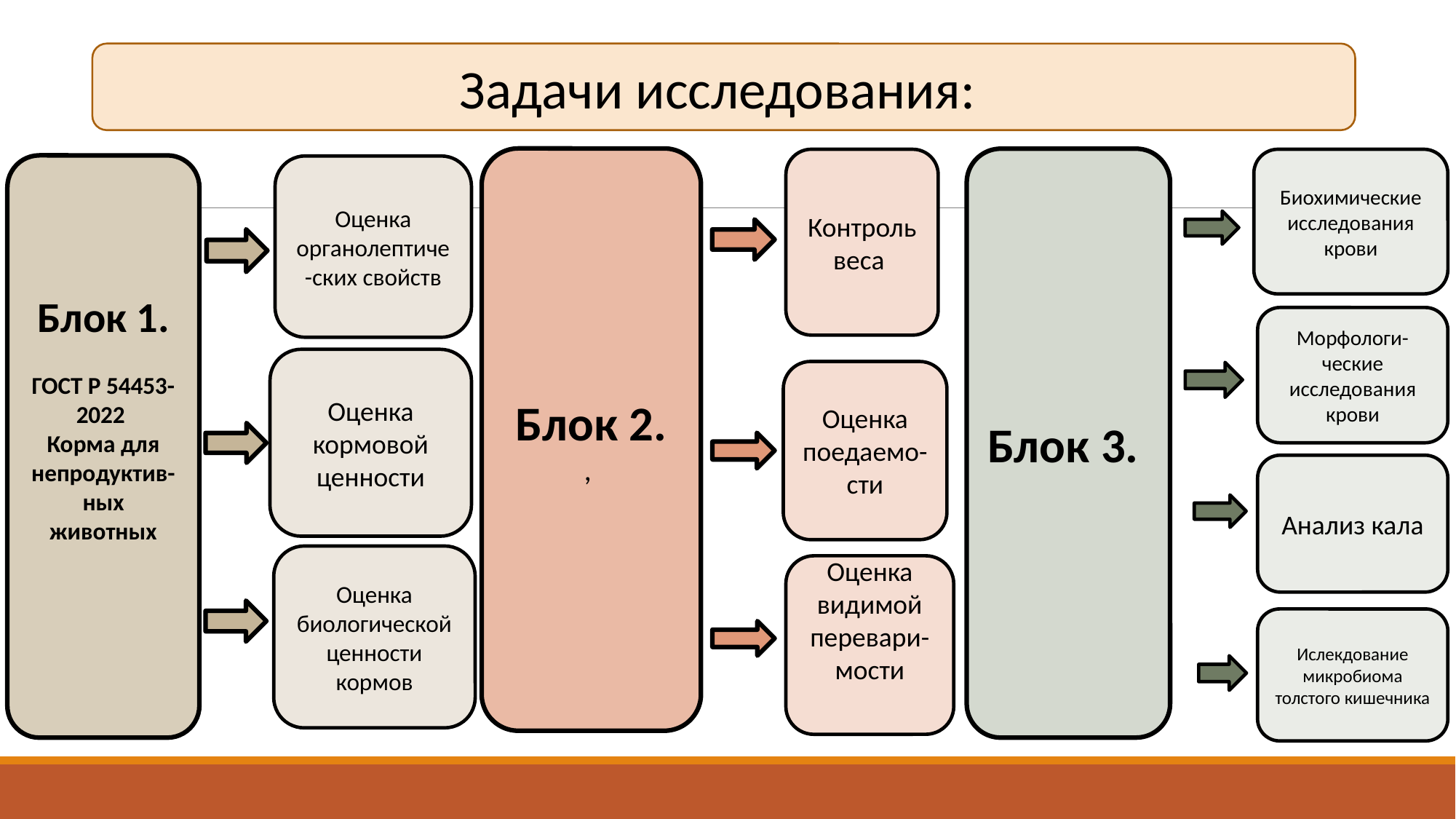

#
Задачи исследования:
Блок 2.
,
Блок 3.
Контроль веса
Биохимические исследования крови
Блок 1.

ГОСТ Р 54453-2022
Корма для непродуктив-ных животных

Оценка органолептиче-ских свойств

Морфологи-ческие исследования крови
Оценка кормовой ценности
Оценка поедаемо-сти

Анализ кала

Оценка биологической ценности кормов
Оценка видимой перевари-
мости

Ислекдование микробиома толстого кишечника